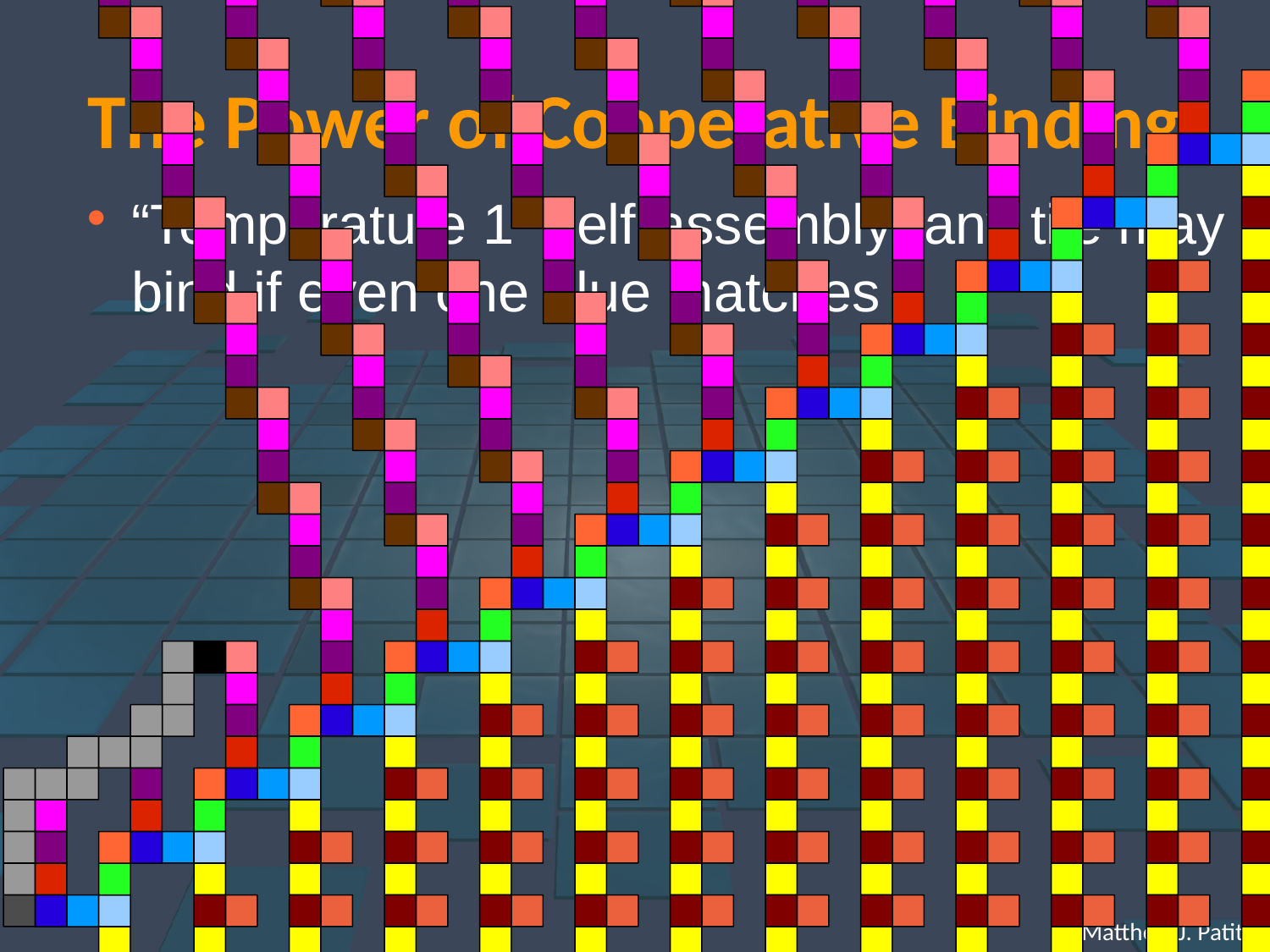

# The Power of Cooperative Binding

“Temperature 1” self-assembly: any tile may bind if even one glue matches

       Matthew J. Patitz